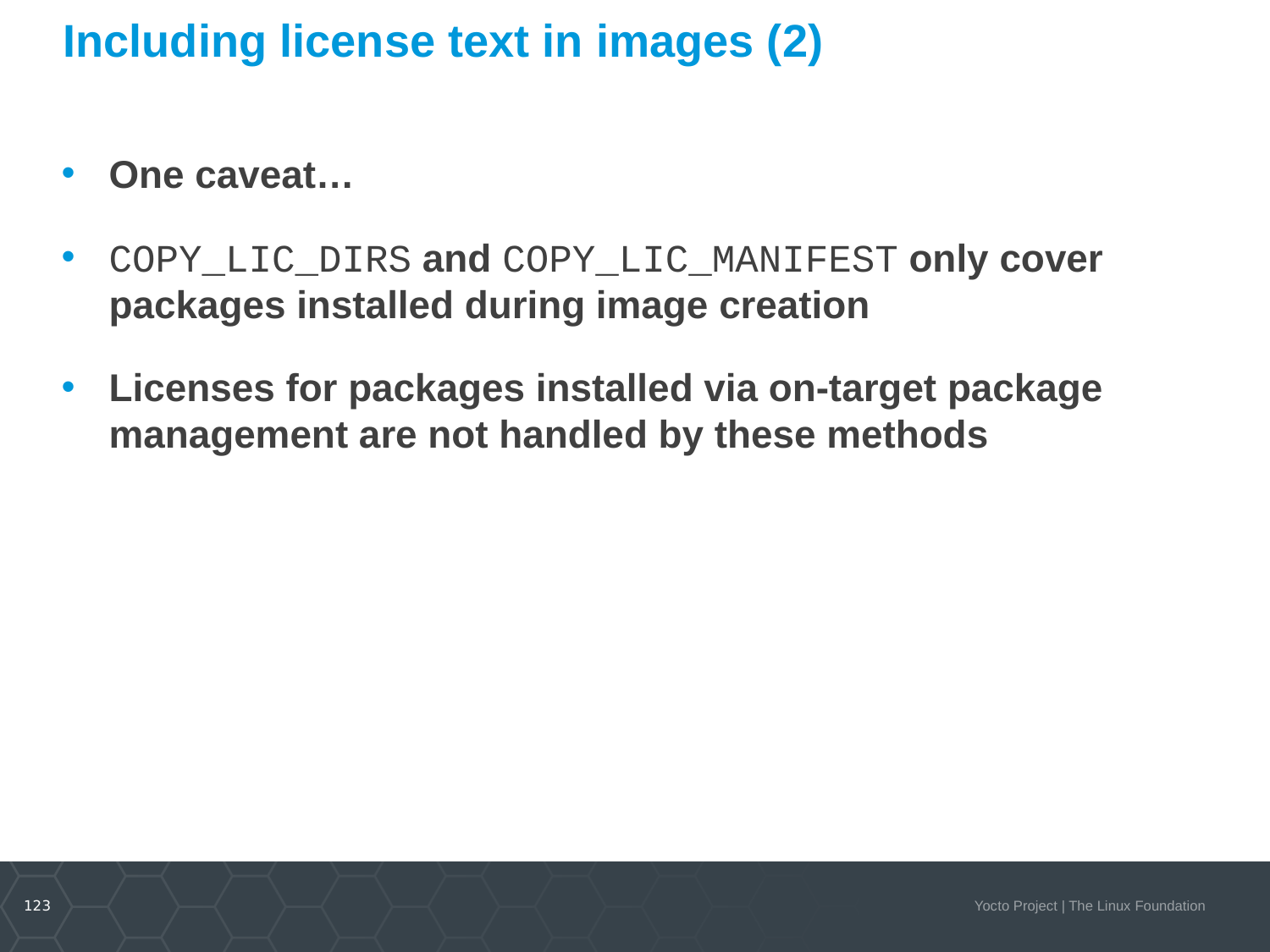

Including license text in images (2)
One caveat…
COPY_LIC_DIRS and COPY_LIC_MANIFEST only cover packages installed during image creation
Licenses for packages installed via on-target package management are not handled by these methods